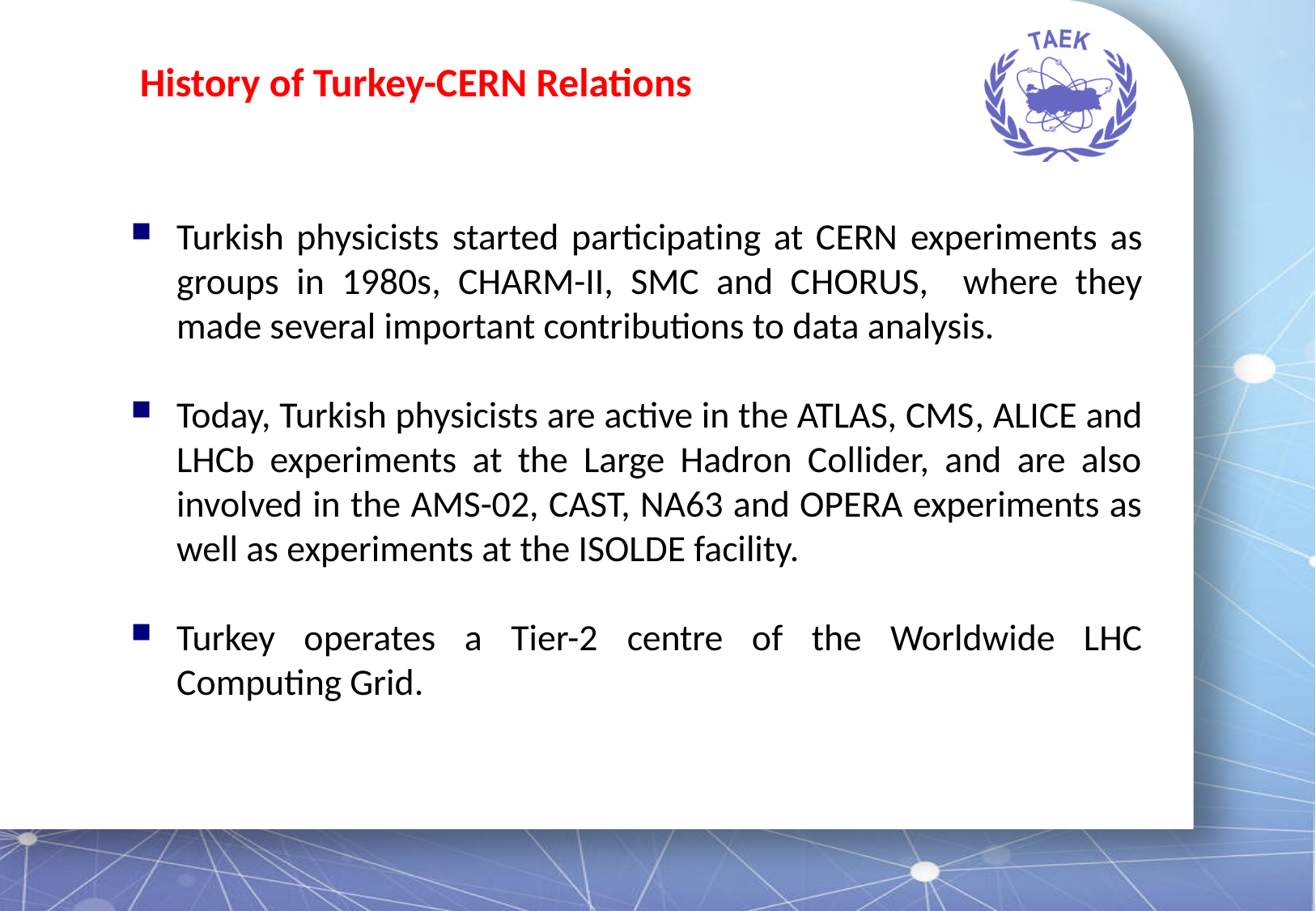

# History of Turkey-CERN Relations
Turkish physicists started participating at CERN experiments as groups in 1980s, CHARM-II, SMC and CHORUS,  where they made several important contributions to data analysis.

Today, Turkish physicists are active in the ATLAS, CMS, ALICE and LHCb experiments at the Large Hadron Collider, and are also involved in the AMS-02, CAST, NA63 and OPERA experiments as well as experiments at the ISOLDE facility.

Turkey operates a Tier-2 centre of the Worldwide LHC Computing Grid.